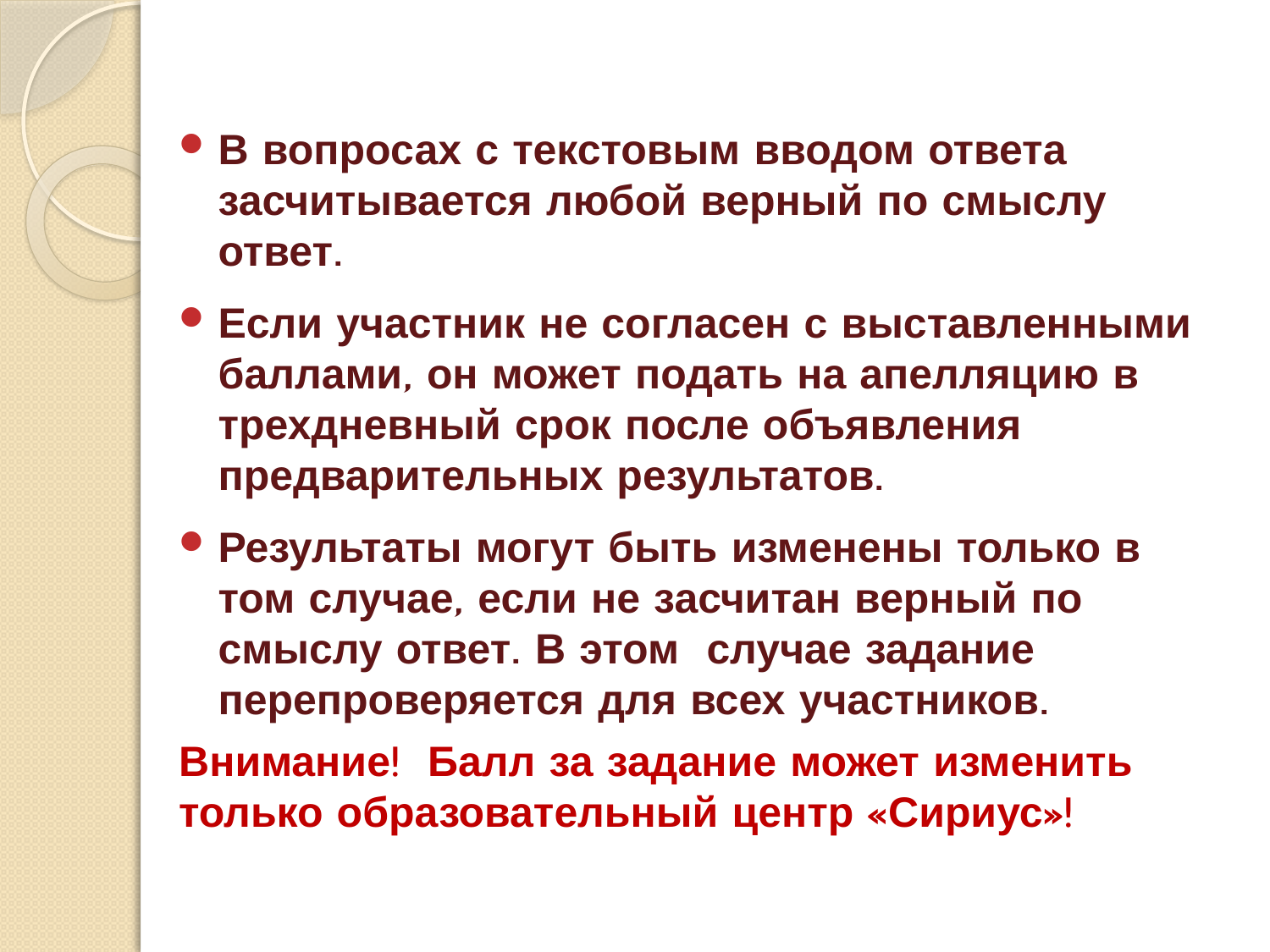

В вопросах с текстовым вводом ответа засчитывается любой верный по смыслу ответ.
Если участник не согласен с выставленными баллами, он может подать на апелляцию в  трехдневный срок после объявления предварительных результатов.
Результаты могут быть изменены только в том случае, если не засчитан верный по смыслу ответ. В этом  случае задание перепроверяется для всех участников.
Внимание!  Балл за задание может изменить только образовательный центр «Сириус»!